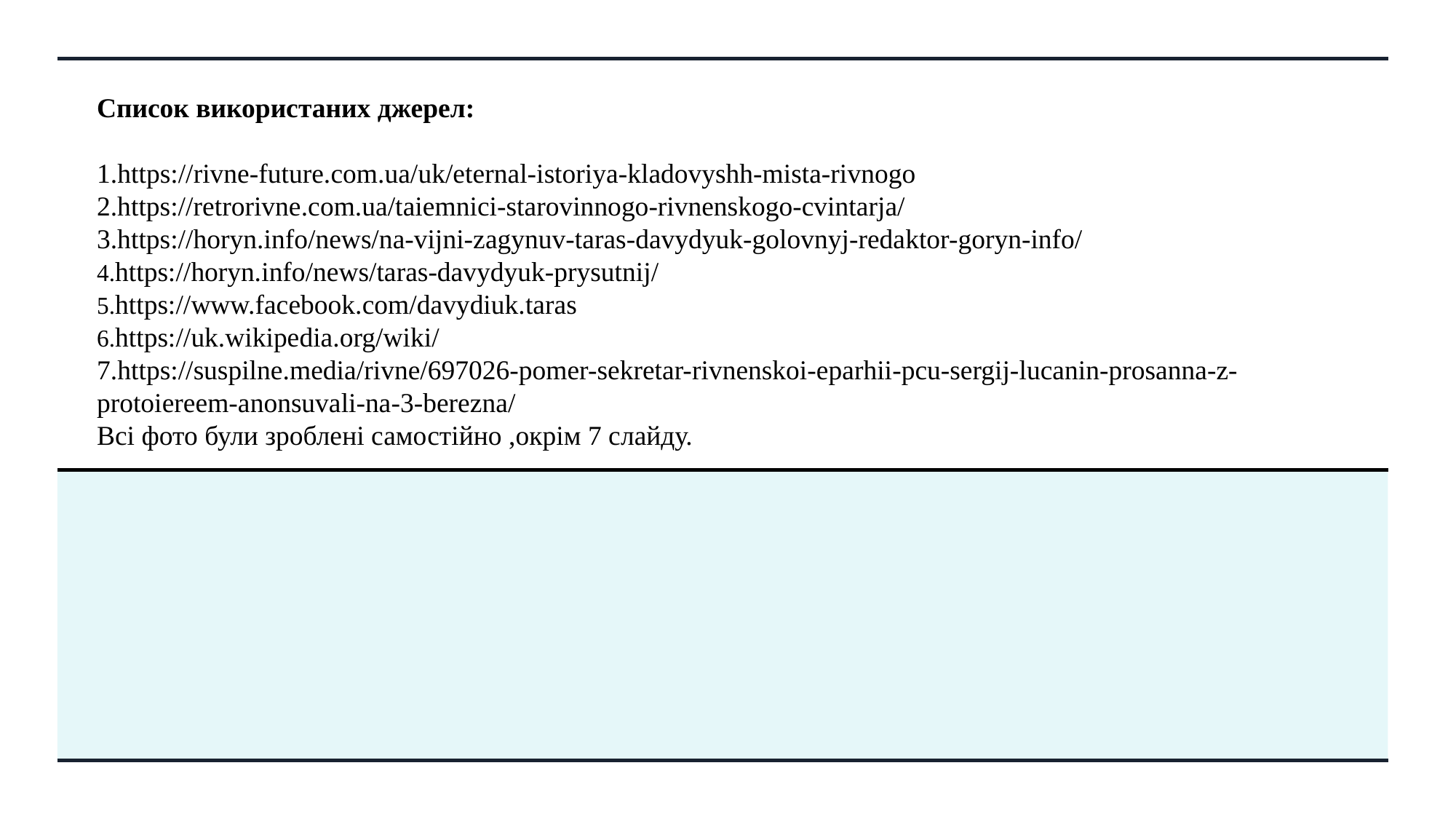

# Список використаних джерел: 1.https://rivne-future.com.ua/uk/eternal-istoriya-kladovyshh-mista-rivnogo 2.https://retrorivne.com.ua/taiemnici-starovinnogo-rivnenskogo-cvintarja/ 3.https://horyn.info/news/na-vijni-zagynuv-taras-davydyuk-golovnyj-redaktor-goryn-info/ 4.https://horyn.info/news/taras-davydyuk-prysutnij/ 5.https://www.facebook.com/davydiuk.taras 6.https://uk.wikipedia.org/wiki/ 7.https://suspilne.media/rivne/697026-pomer-sekretar-rivnenskoi-eparhii-pcu-sergij-lucanin-prosanna-z-protoiereem-anonsuvali-na-3-berezna/ Всі фото були зроблені самостійно ,окрім 7 слайду.